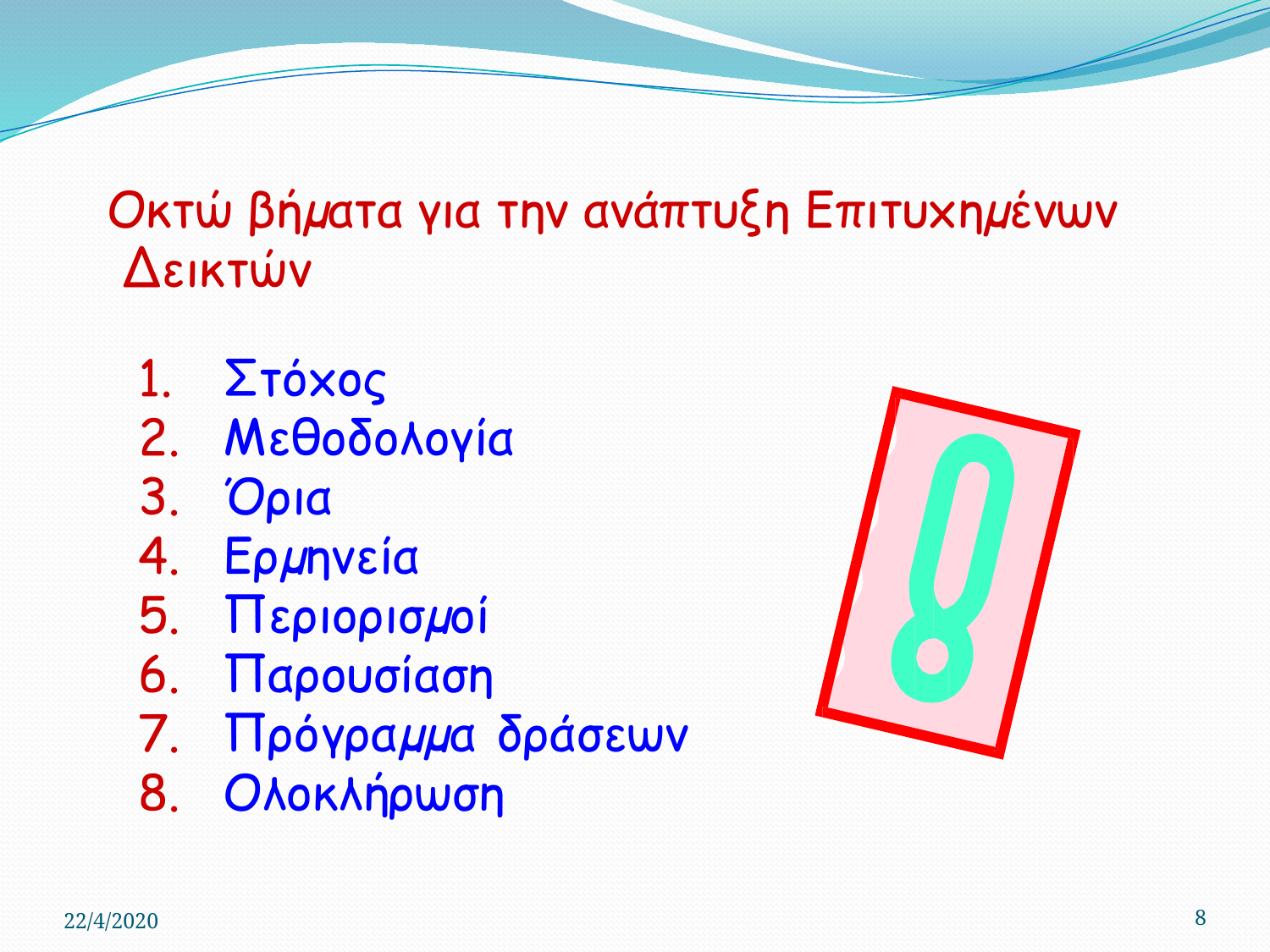

Οκτώ βήµατα για την ανάπτυξη Επιτυχηµένων  Δεικτών
Στόχος
Μεθοδολογία
Όρια
Ερµηνεία
Περιορισµοί
Παρουσίαση
Πρόγραµµα δράσεων
Ολοκλήρωση

22/4/2020
8